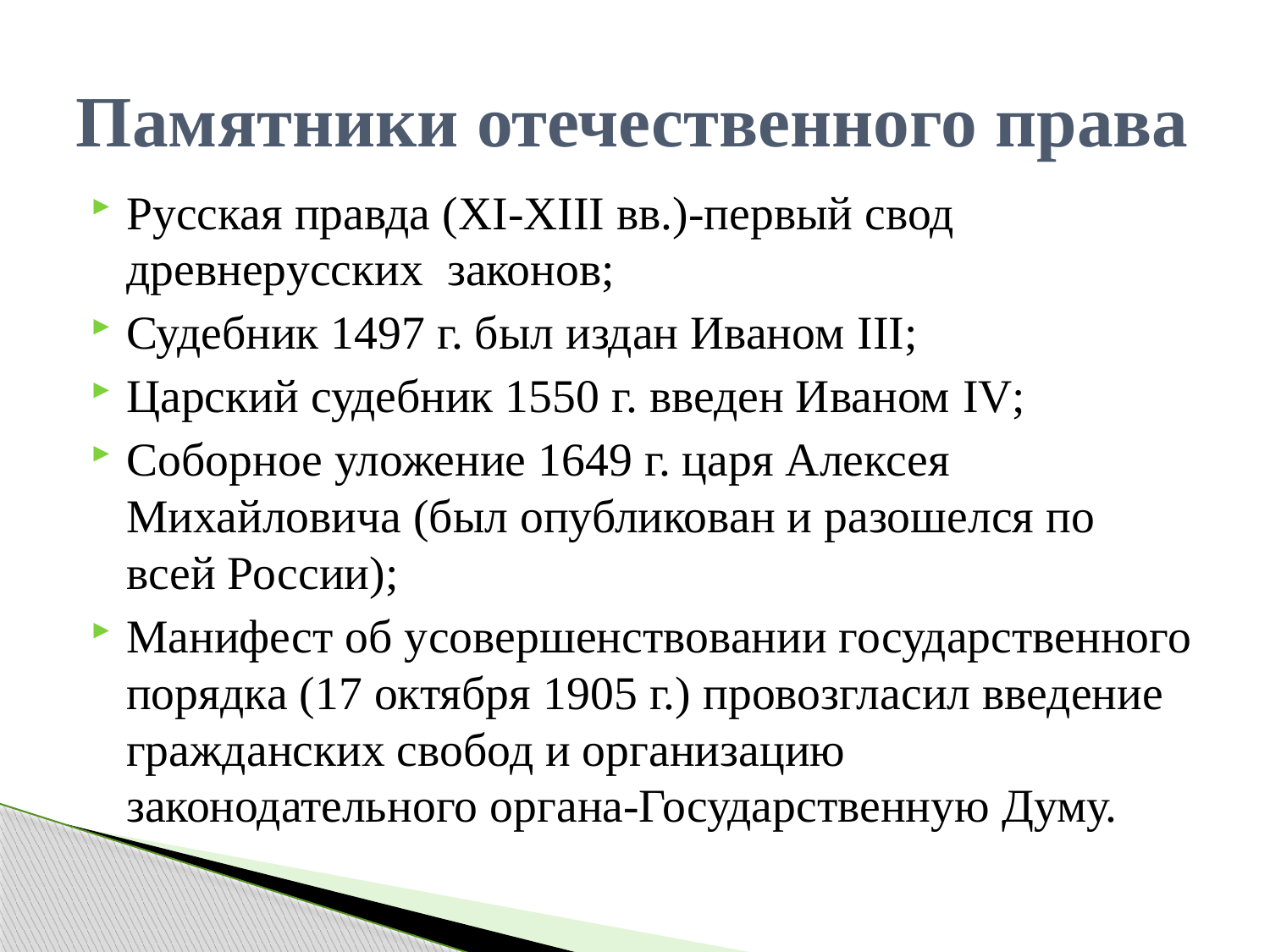

# Памятники отечественного права
Русская правда (XI-XIII вв.)-первый свод древнерусских  законов;
Судебник 1497 г. был издан Иваном III;
Царский судебник 1550 г. введен Иваном IV;
Соборное уложение 1649 г. царя Алексея Михайловича (был опубликован и разошелся по всей России);
Манифест об усовершенствовании государственного порядка (17 октября 1905 г.) провозгласил введение гражданских свобод и организацию законодательного органа-Государственную Думу.